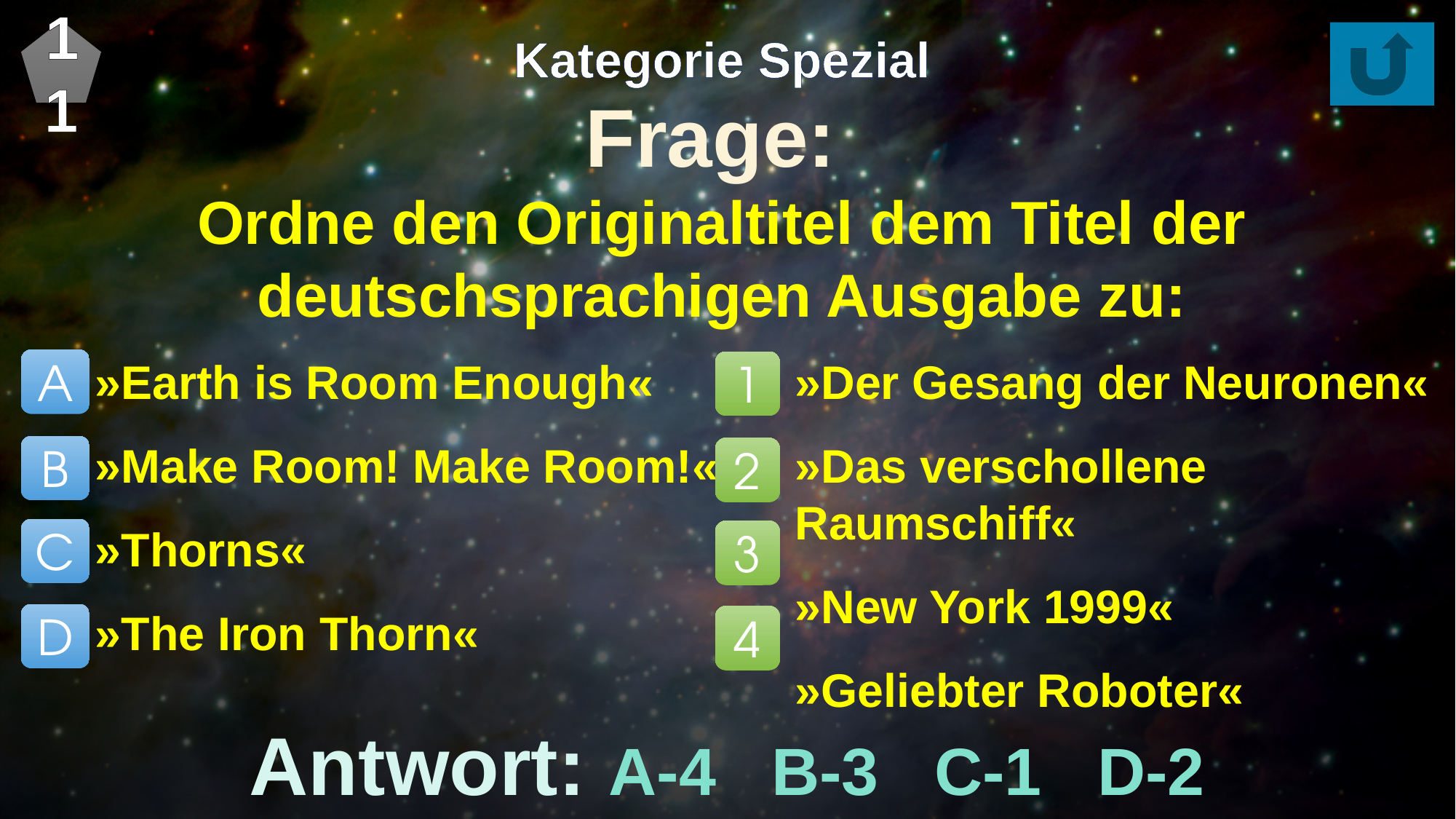

11
Kategorie Spezial

Frage:
Ordne den Originaltitel dem Titel der deutschsprachigen Ausgabe zu:
»Earth is Room Enough«
»Make Room! Make Room!«
»Thorns«
»The Iron Thorn«
»Der Gesang der Neuronen«
»Das verschollene Raumschiff«
»New York 1999«
»Geliebter Roboter«
A
1
B
2
C
3
D
4
Antwort: A-4   B-3   C-1   D-2